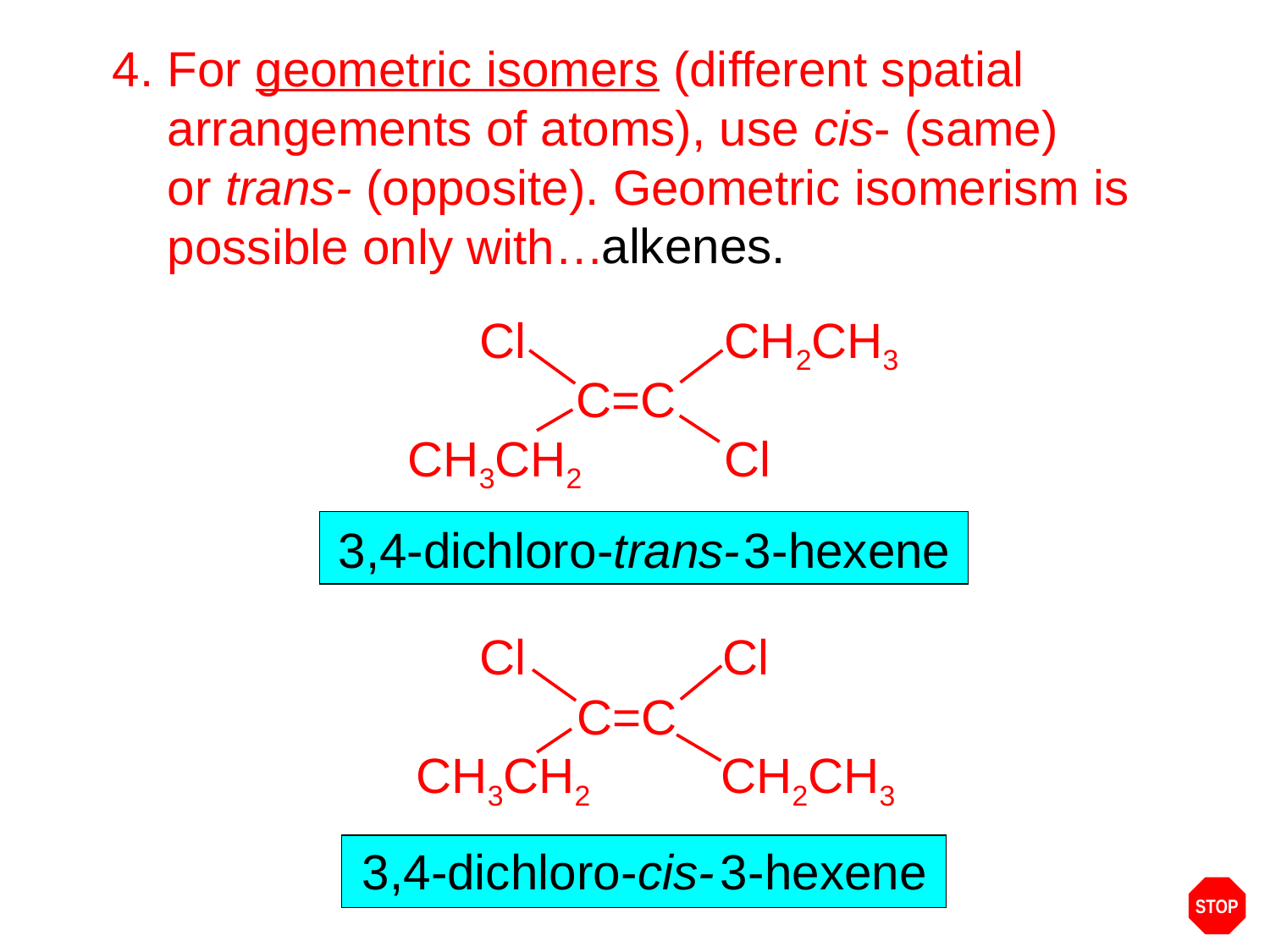

4. For geometric isomers (different spatial
    arrangements of atoms), use cis- (same)
    or trans- (opposite). Geometric isomerism is
    possible only with…
alkenes.
Cl
CH2CH3

C=C

CH3CH2
Cl

3,4-dichloro
-trans-
3-
hexene
Cl
Cl

C=C

CH3CH2
CH2CH3
3,4-dichloro
-cis-
3-
hexene

STOP